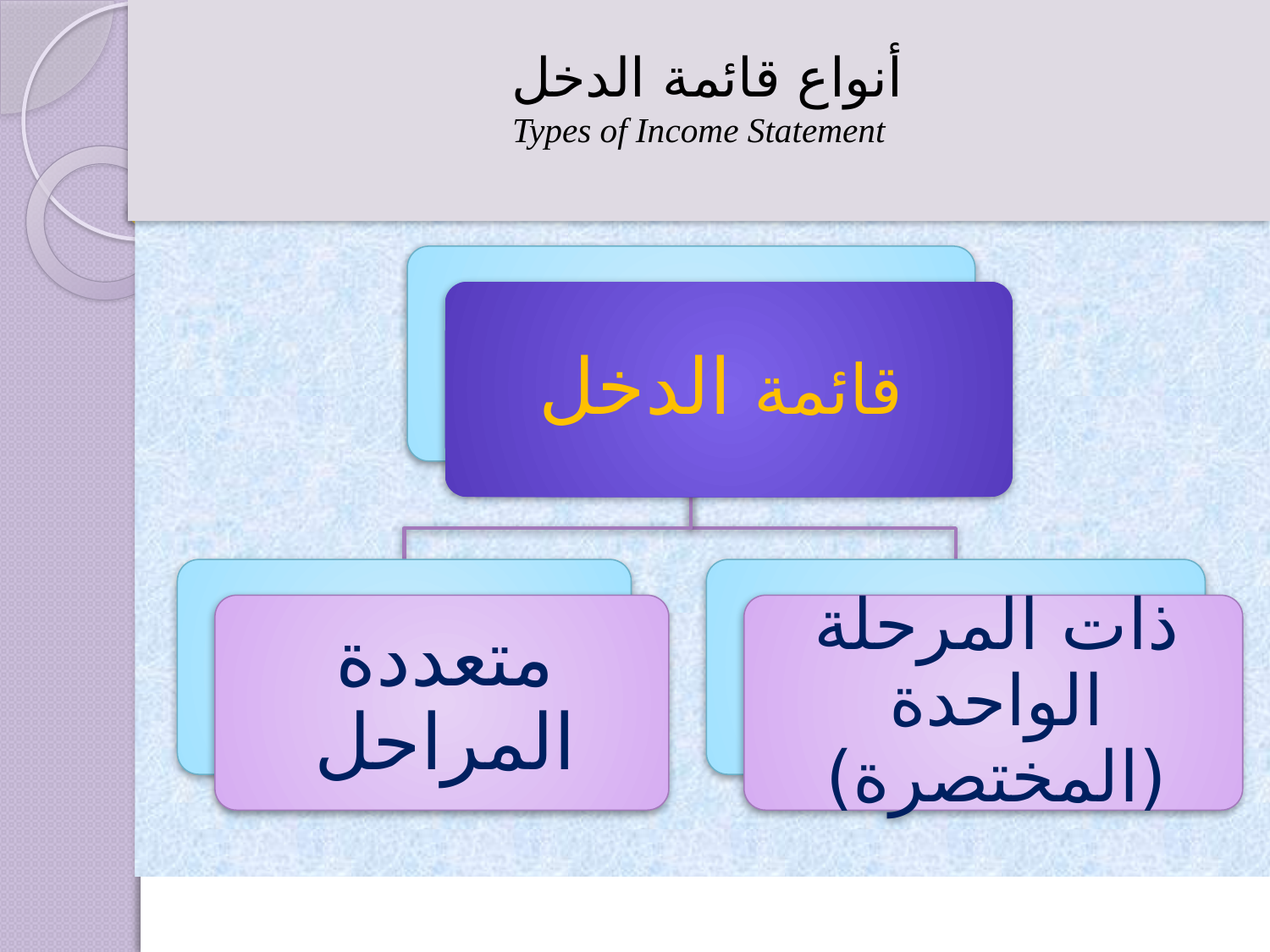

# أنواع قائمة الدخل Types of Income Statement

قائمة الدخل
متعددة المراحل
ذات المرحلة الواحدة (المختصرة)